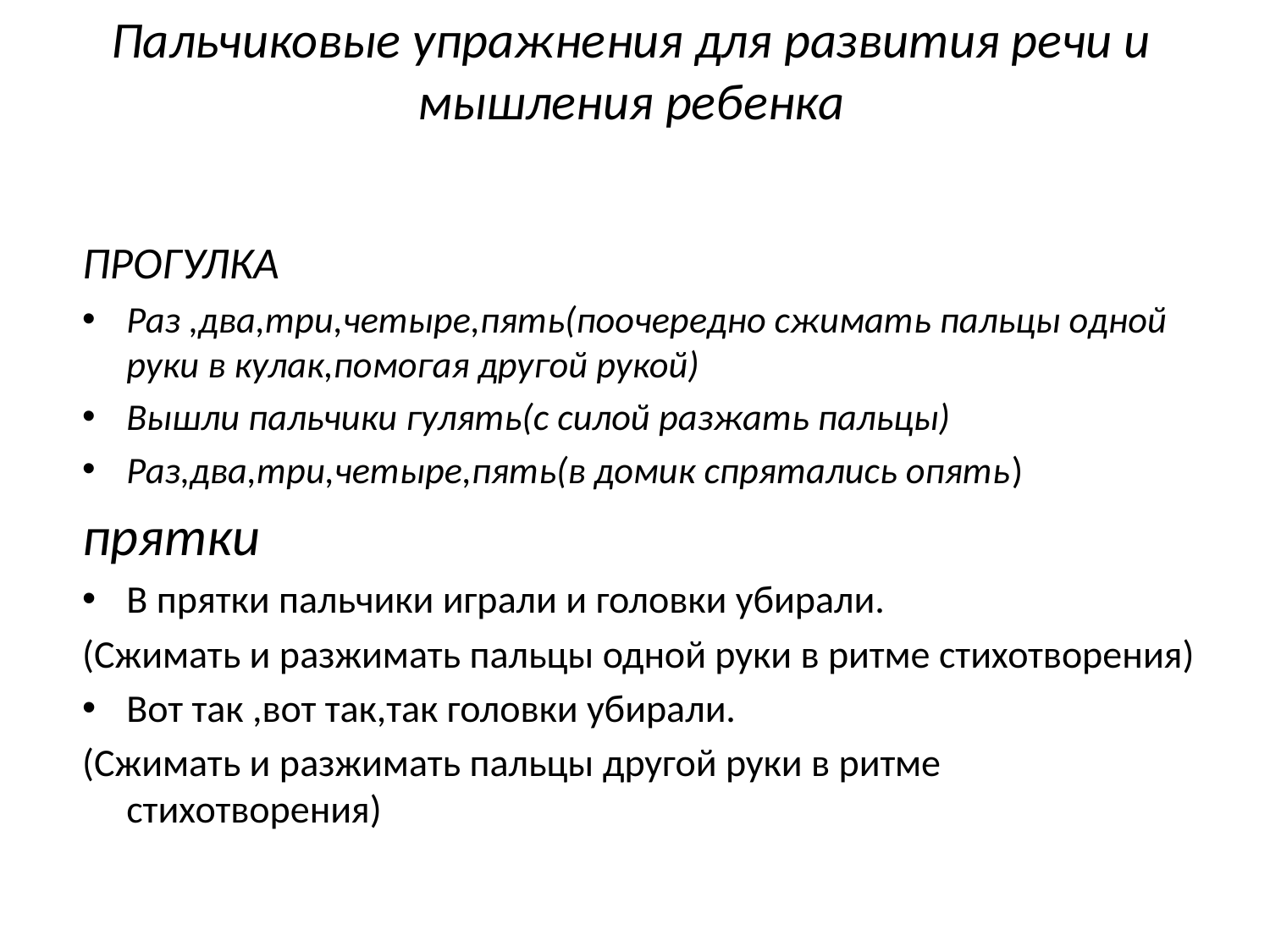

# Пальчиковые упражнения для развития речи и мышления ребенка
ПРОГУЛКА
Раз ,два,три,четыре,пять(поочередно сжимать пальцы одной руки в кулак,помогая другой рукой)
Вышли пальчики гулять(с силой разжать пальцы)
Раз,два,три,четыре,пять(в домик спрятались опять)
прятки
В прятки пальчики играли и головки убирали.
(Сжимать и разжимать пальцы одной руки в ритме стихотворения)
Вот так ,вот так,так головки убирали.
(Сжимать и разжимать пальцы другой руки в ритме стихотворения)